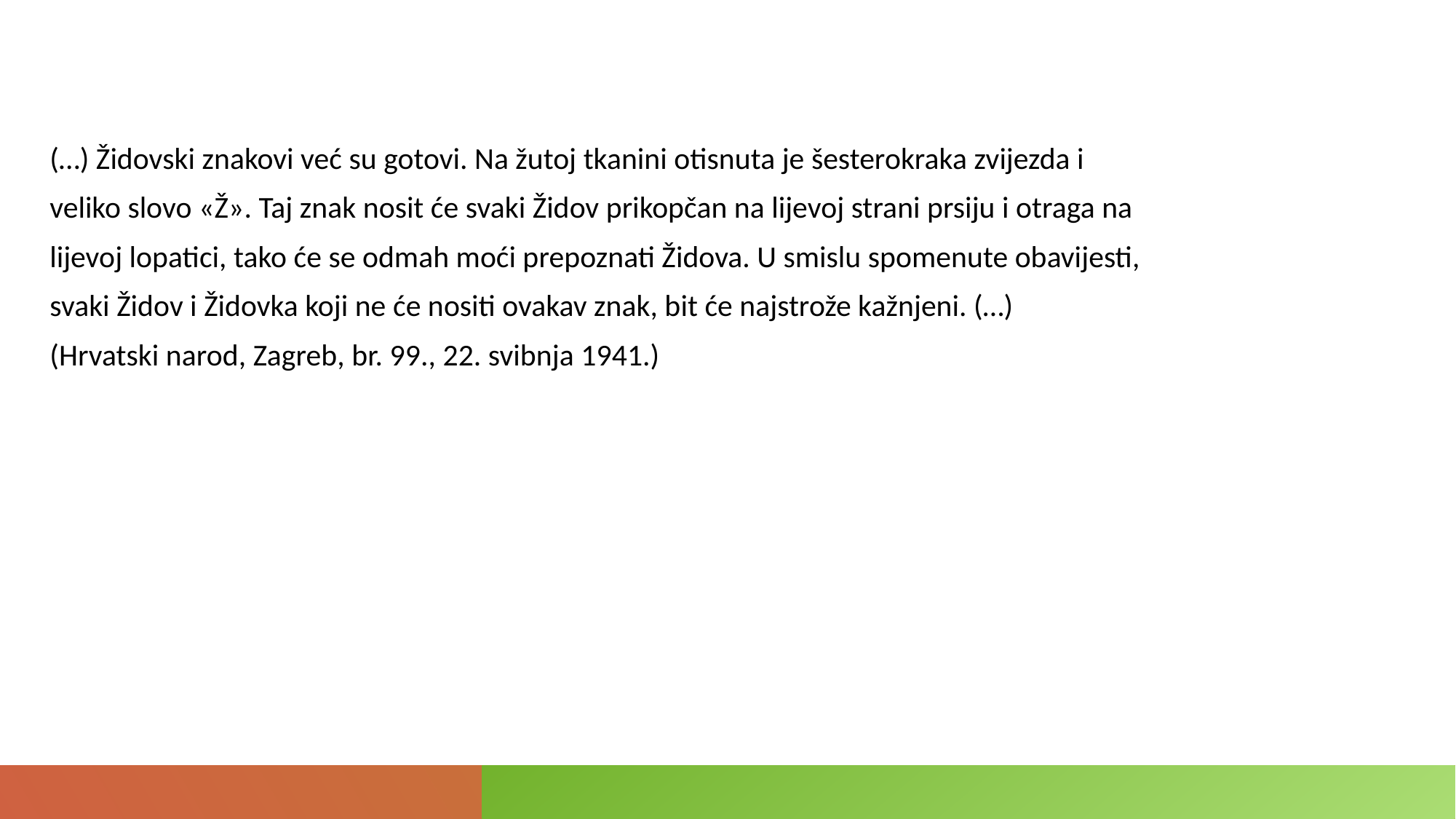

(…) Židovski znakovi već su gotovi. Na žutoj tkanini otisnuta je šesterokraka zvijezda i
veliko slovo «Ž». Taj znak nosit će svaki Židov prikopčan na lijevoj strani prsiju i otraga na
lijevoj lopatici, tako će se odmah moći prepoznati Židova. U smislu spomenute obavijesti,
svaki Židov i Židovka koji ne će nositi ovakav znak, bit će najstrože kažnjeni. (…)
(Hrvatski narod, Zagreb, br. 99., 22. svibnja 1941.)